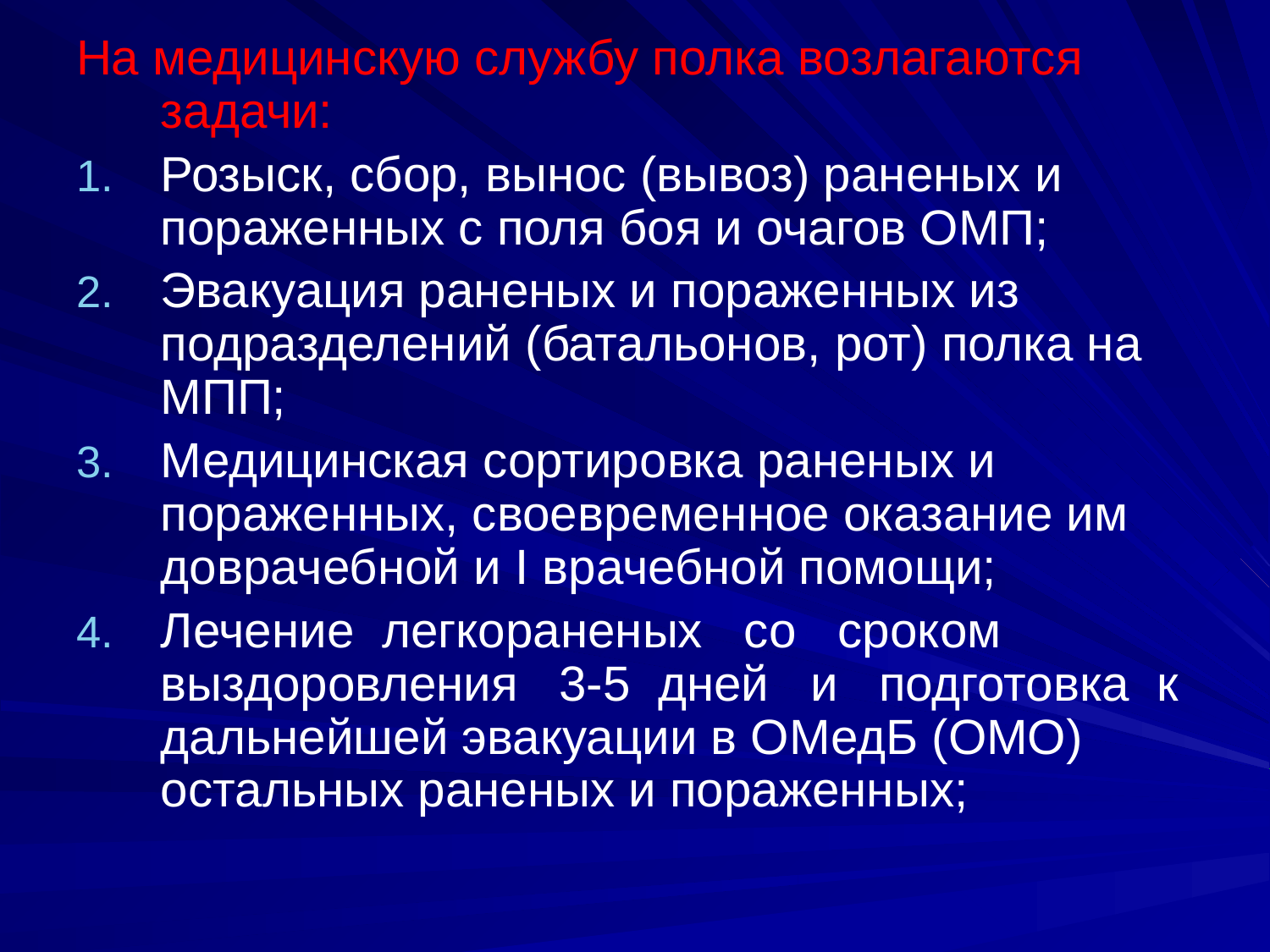

На медицинскую службу полка возлагаются задачи:
Розыск, сбор, вынос (вывоз) раненых и пораженных с поля боя и очагов ОМП;
Эвакуация раненых и пораженных из подразделений (батальонов, рот) полка на МПП;
Медицинская сортировка раненых и пораженных, своевременное оказание им доврачебной и I врачебной помощи;
Лечение  легкораненых   со   сроком   выздоровления   3-5  дней   и   подготовка  к
дальнейшей эвакуации в ОМедБ (ОМО) остальных раненых и пораженных;